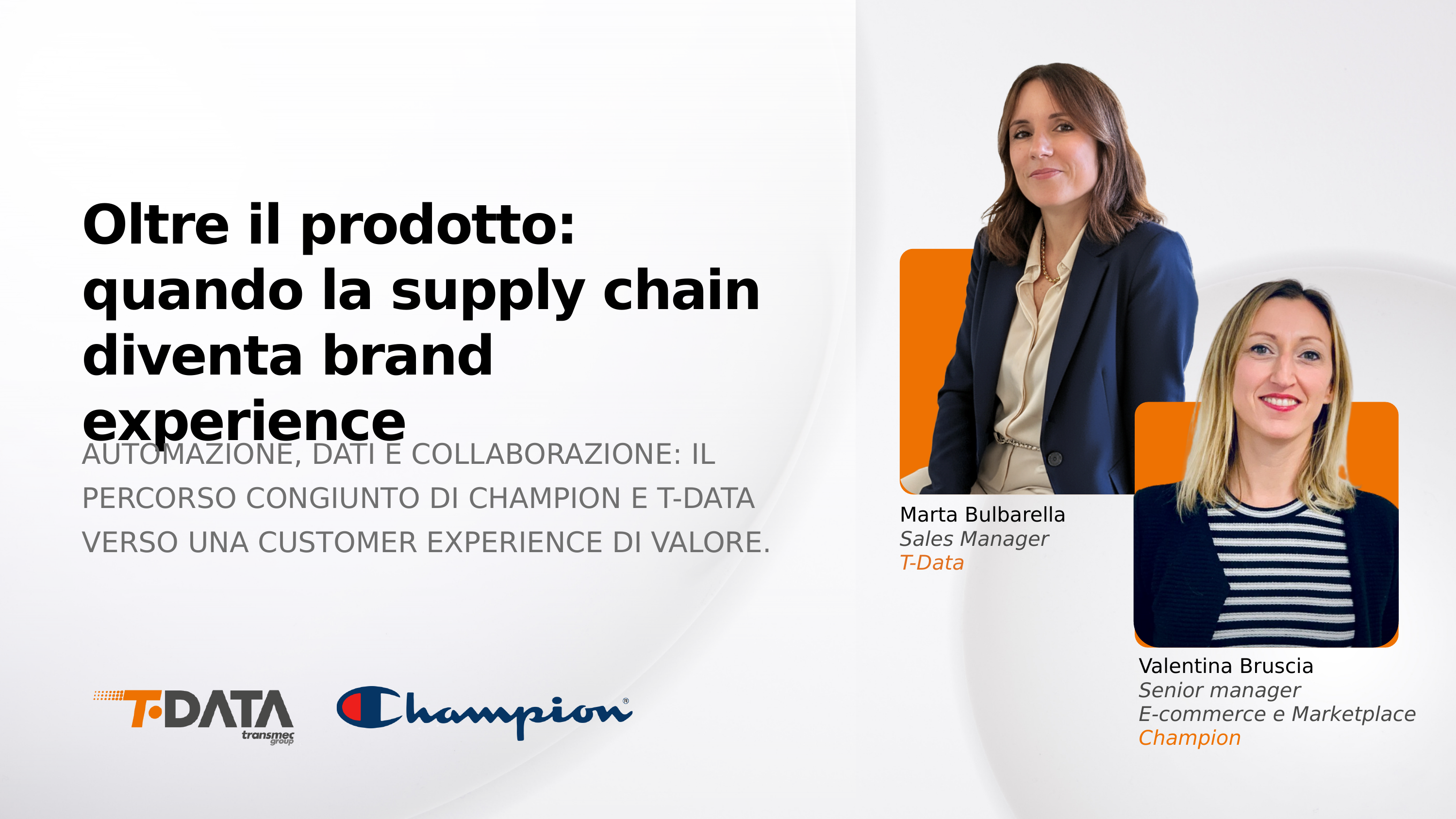

Oltre il prodotto: quando la supply chain diventa brand experience

AUTOMAZIONE, DATI E COLLABORAZIONE: IL PERCORSO CONGIUNTO DI CHAMPION E T-DATA VERSO UNA CUSTOMER EXPERIENCE DI VALORE.
Marta Bulbarella
Sales Manager
T-Data
Valentina Bruscia

Senior manager
E-commerce e Marketplace
Champion